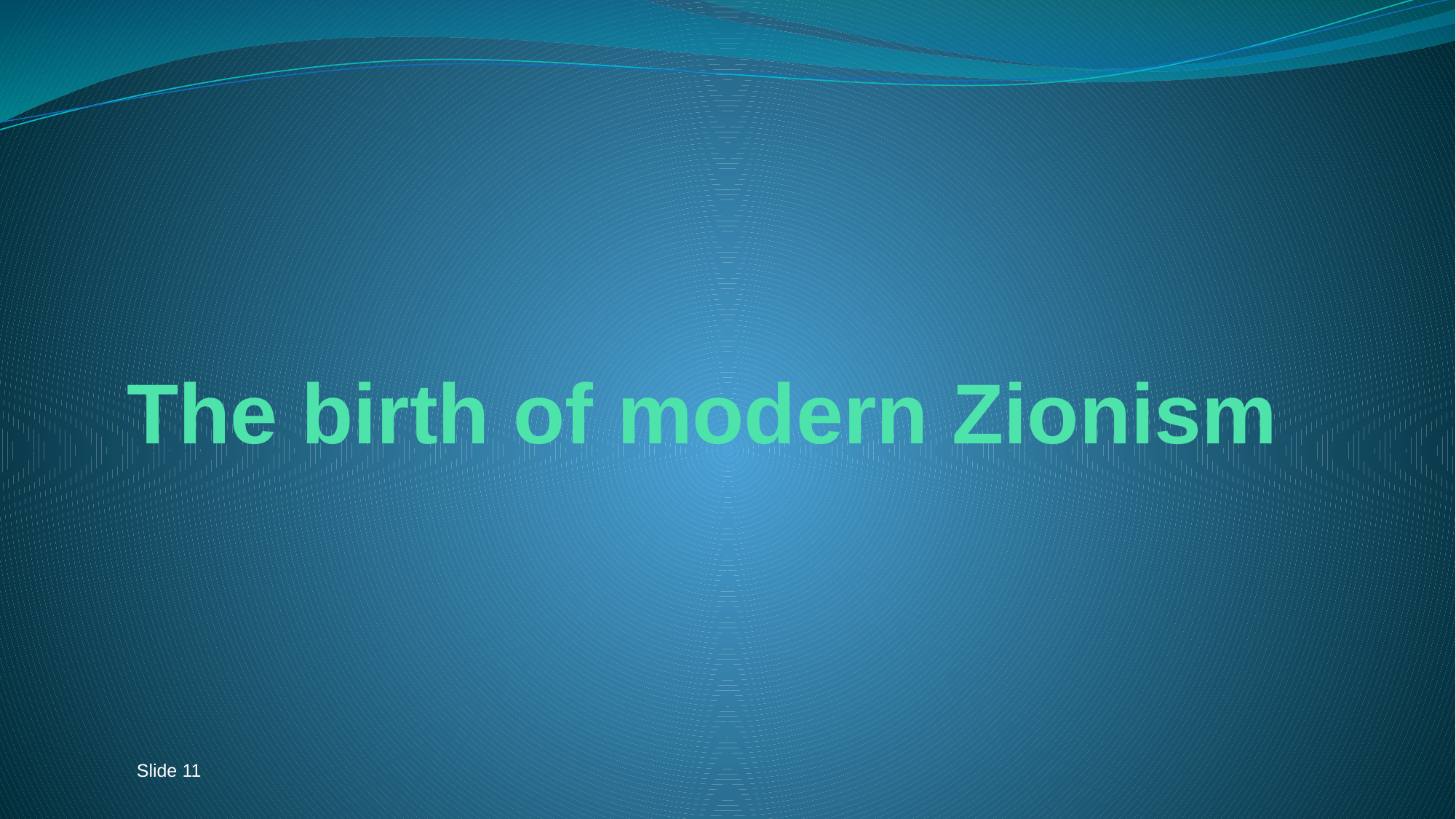

# The birth of modern Zionism
Slide 11